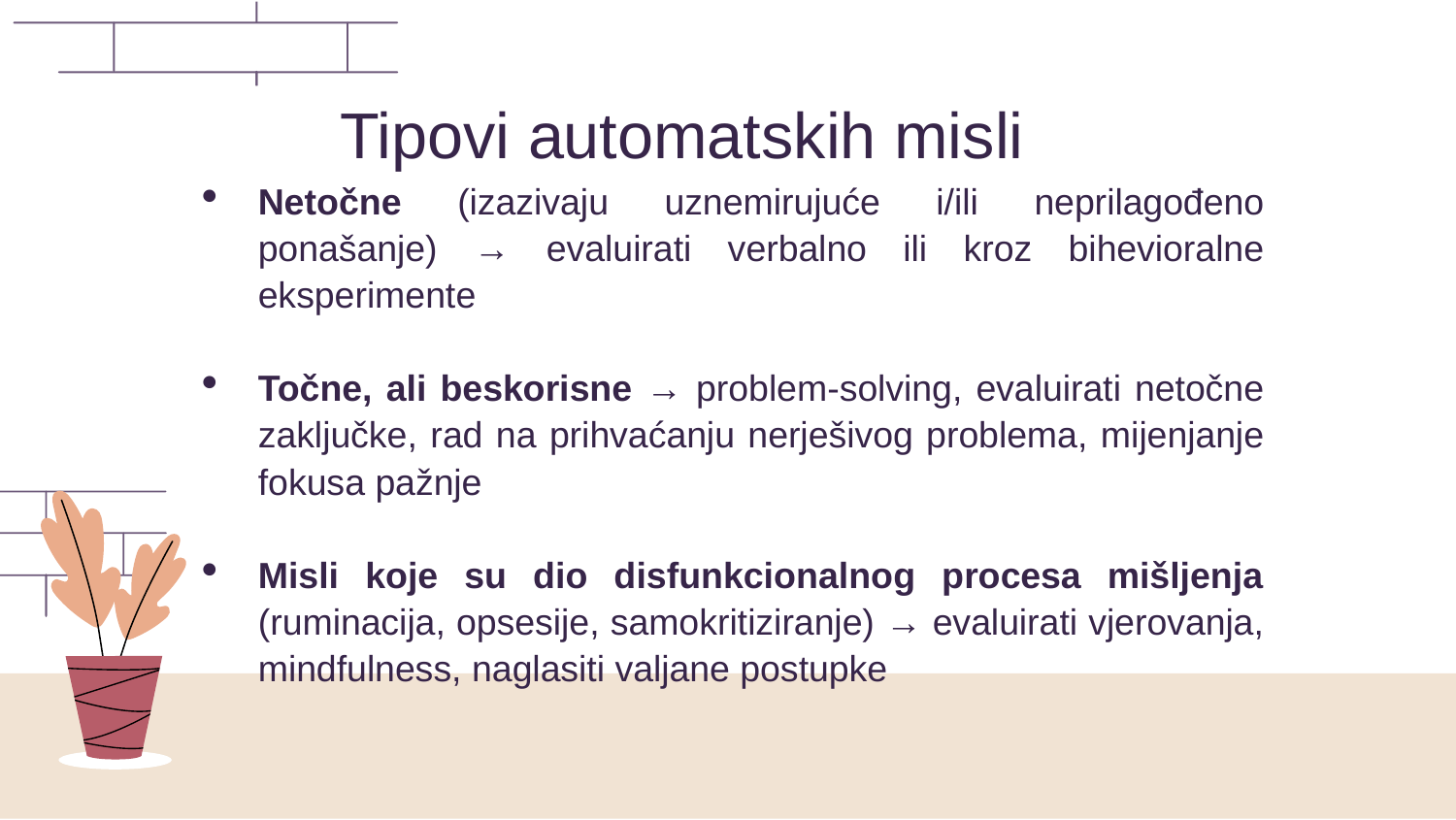

Tipovi automatskih misli
Netočne (izazivaju uznemirujuće i/ili neprilagođeno ponašanje) → evaluirati verbalno ili kroz bihevioralne eksperimente

Točne, ali beskorisne → problem-solving, evaluirati netočne zaključke, rad na prihvaćanju nerješivog problema, mijenjanje fokusa pažnje

Misli koje su dio disfunkcionalnog procesa mišljenja (ruminacija, opsesije, samokritiziranje) → evaluirati vjerovanja, mindfulness, naglasiti valjane postupke